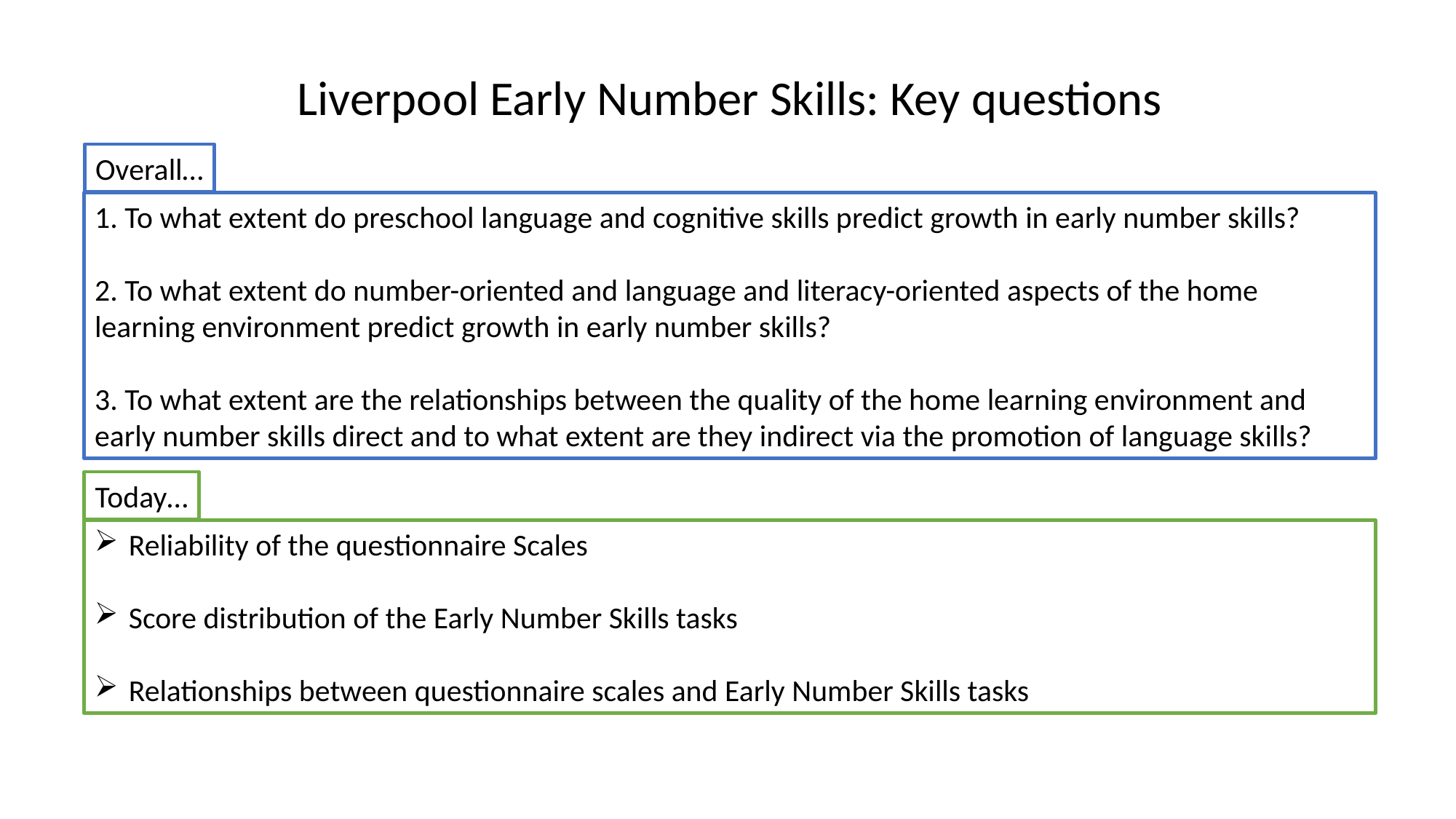

# Liverpool Early Number Skills: Key questions
Overall…
1. To what extent do preschool language and cognitive skills predict growth in early number skills?
2. To what extent do number-oriented and language and literacy-oriented aspects of the home learning environment predict growth in early number skills?
3. To what extent are the relationships between the quality of the home learning environment and early number skills direct and to what extent are they indirect via the promotion of language skills?
Today…
Reliability of the questionnaire Scales
Score distribution of the Early Number Skills tasks
Relationships between questionnaire scales and Early Number Skills tasks